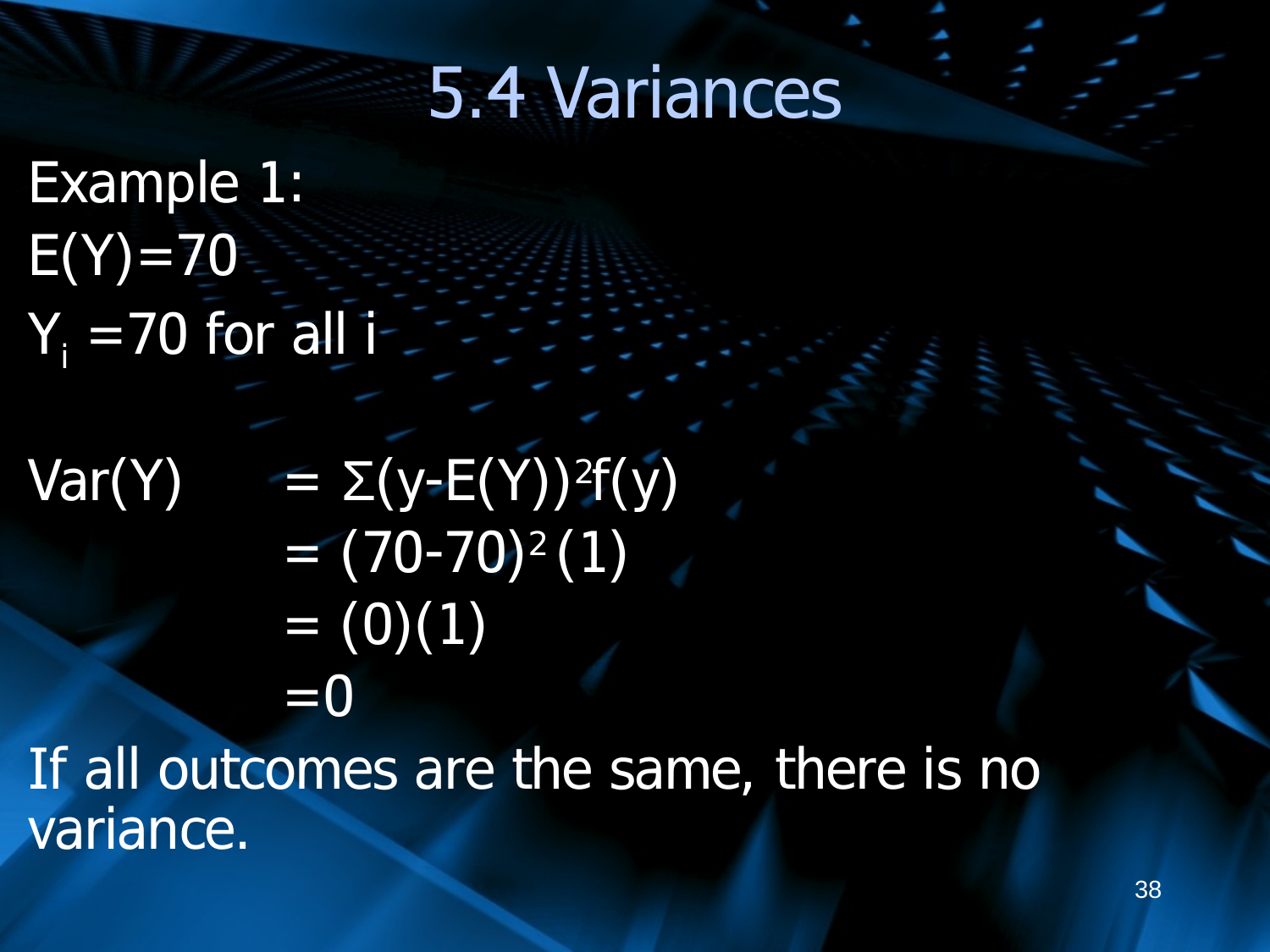

# 5.4 Variances
Example 1:
E(Y)=70
Yi =70 for all i

Var(Y) 	= Σ(y-E(Y))2f(y)
		= (70-70)2 (1)
		= (0)(1)
		=0
If all outcomes are the same, there is no variance.

38